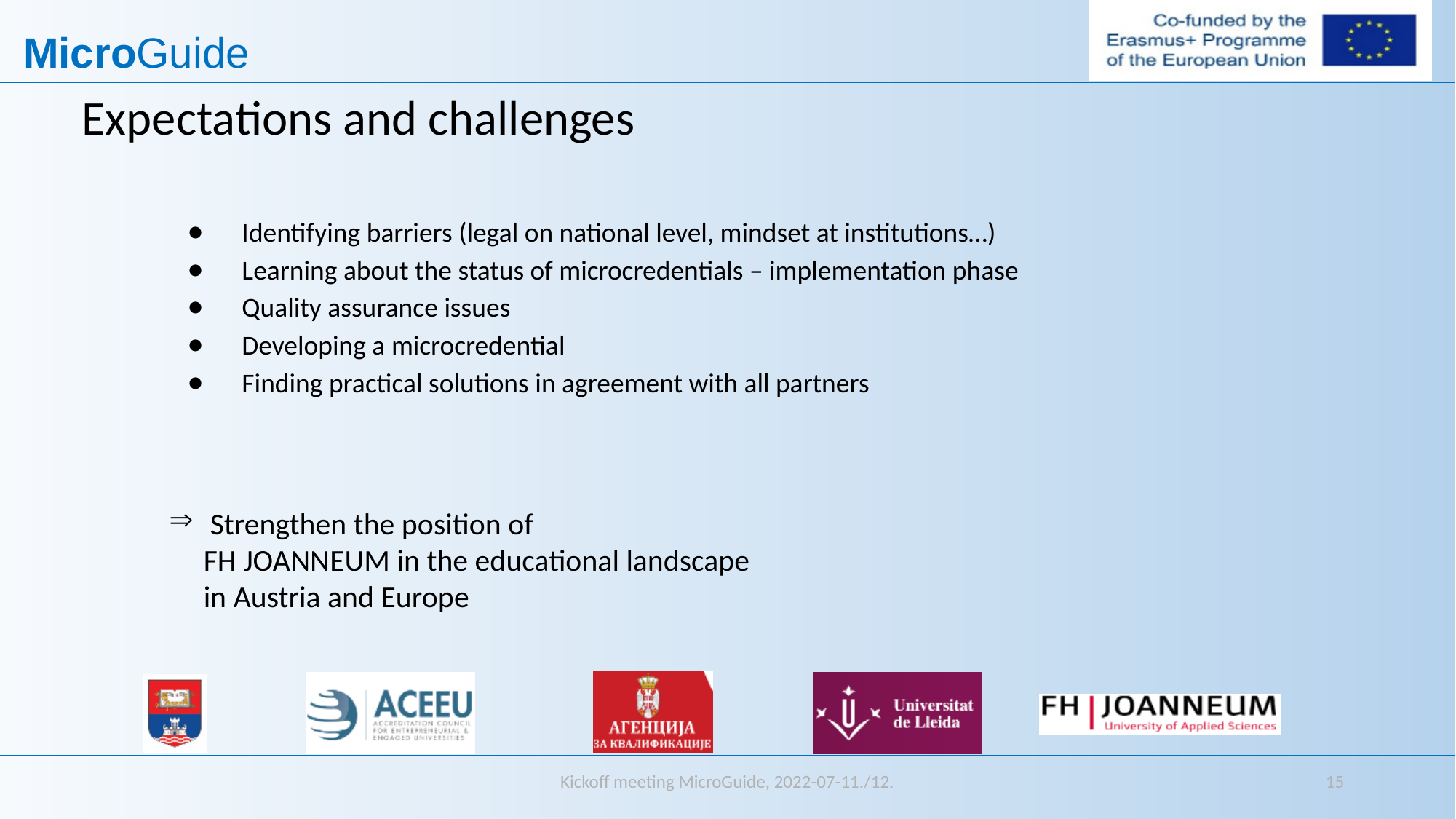

# Expectations and challenges
Identifying barriers (legal on national level, mindset at institutions…)
Learning about the status of microcredentials – implementation phase
Quality assurance issues
Developing a microcredential
Finding practical solutions in agreement with all partners

 Strengthen the position of
     FH JOANNEUM in the educational landscape
     in Austria and Europe
Kickoff meeting MicroGuide, 2022-07-11./12.
15